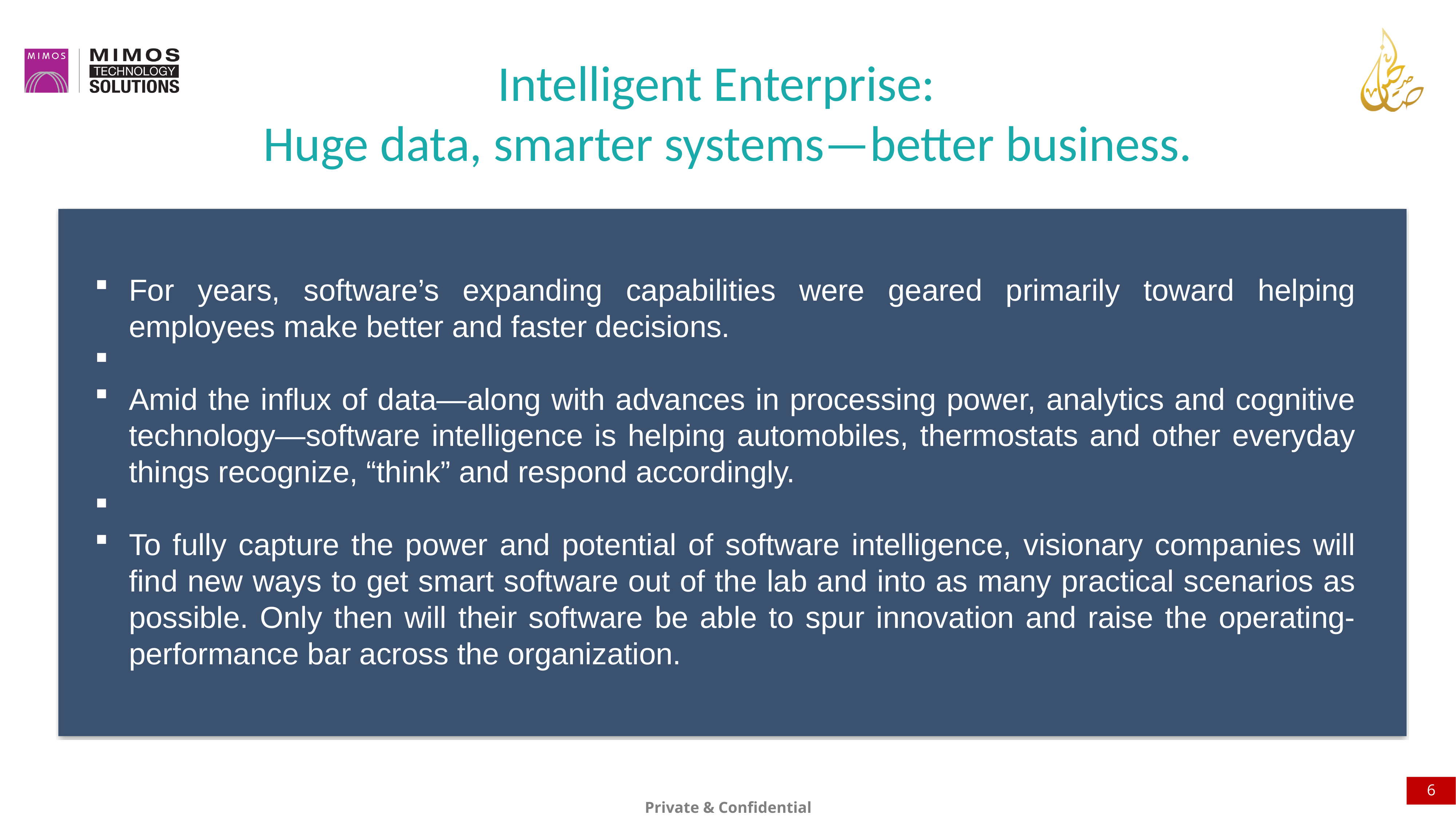

Intelligent Enterprise:
Huge data, smarter systems—better business.

For years, software’s expanding capabilities were geared primarily toward helping employees make better and faster decisions.

Amid the influx of data—along with advances in processing power, analytics and cognitive technology—software intelligence is helping automobiles, thermostats and other everyday things recognize, “think” and respond accordingly.

To fully capture the power and potential of software intelligence, visionary companies will find new ways to get smart software out of the lab and into as many practical scenarios as possible. Only then will their software be able to spur innovation and raise the operating-performance bar across the organization.
6